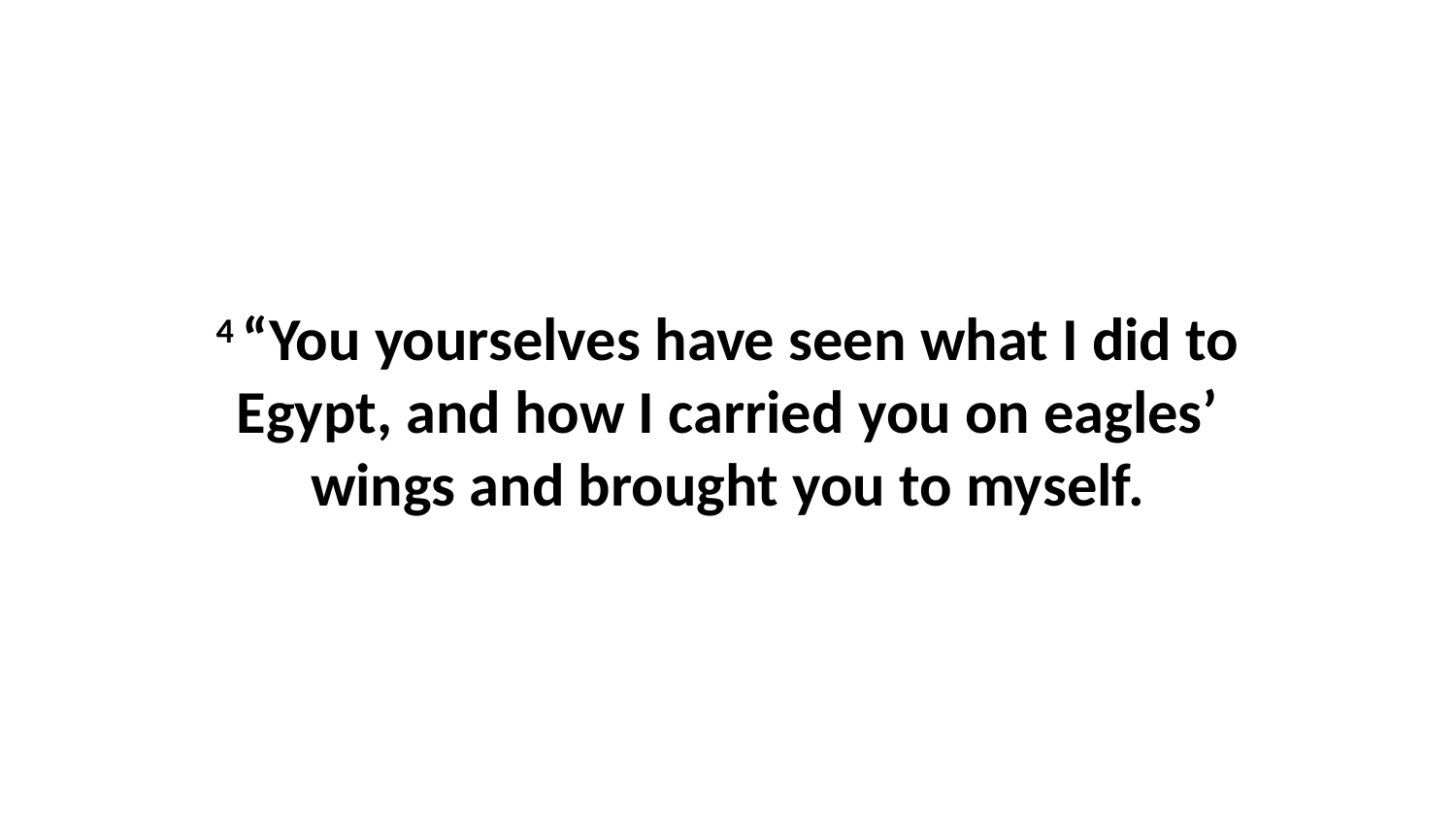

4 “You yourselves have seen what I did to Egypt, and how I carried you on eagles’ wings and brought you to myself.